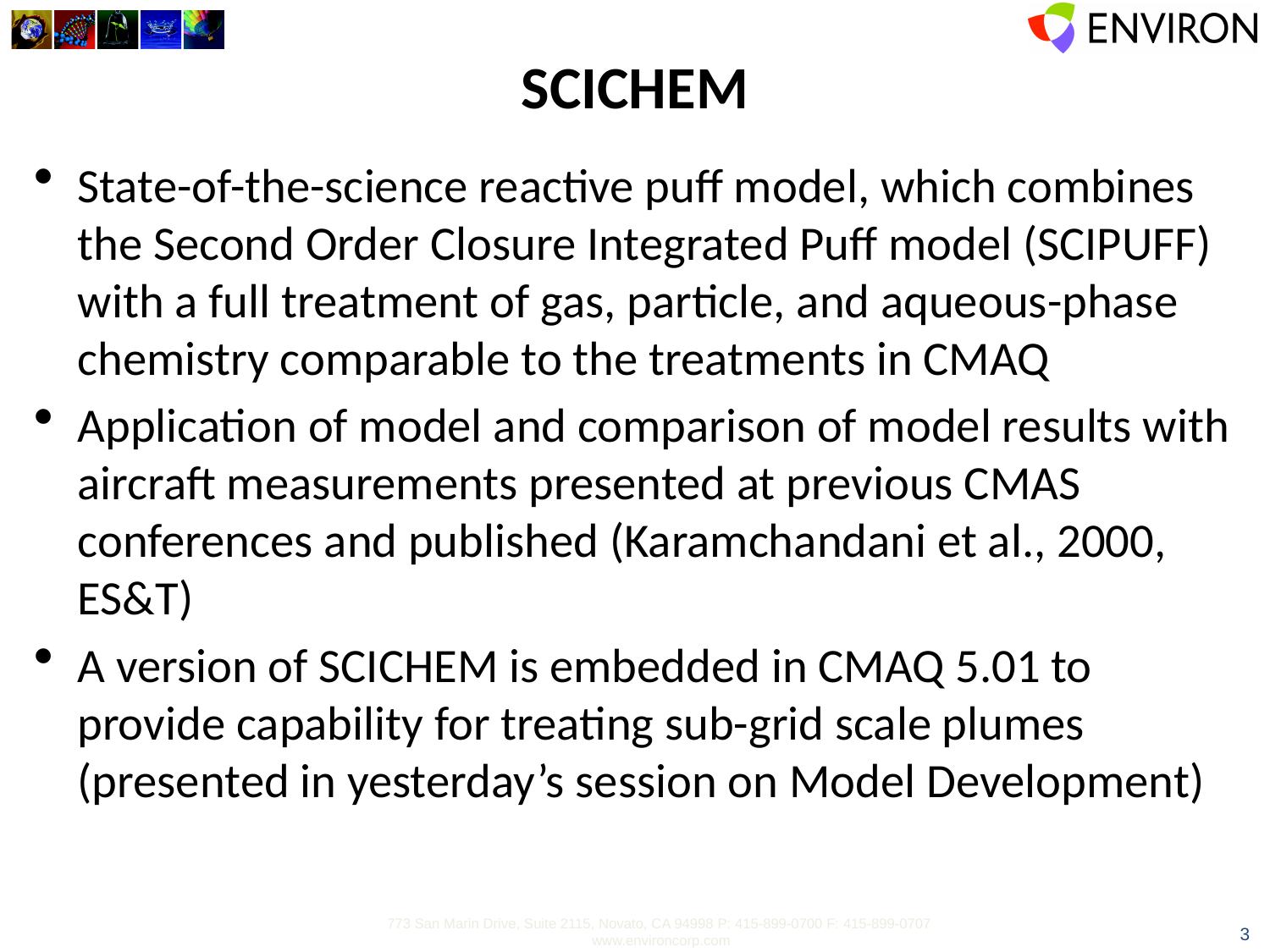

# SCICHEM
State-of-the-science reactive puff model, which combines the Second Order Closure Integrated Puff model (SCIPUFF) with a full treatment of gas, particle, and aqueous-phase chemistry comparable to the treatments in CMAQ
Application of model and comparison of model results with aircraft measurements presented at previous CMAS conferences and published (Karamchandani et al., 2000, ES&T)
A version of SCICHEM is embedded in CMAQ 5.01 to provide capability for treating sub-grid scale plumes (presented in yesterday’s session on Model Development)

3